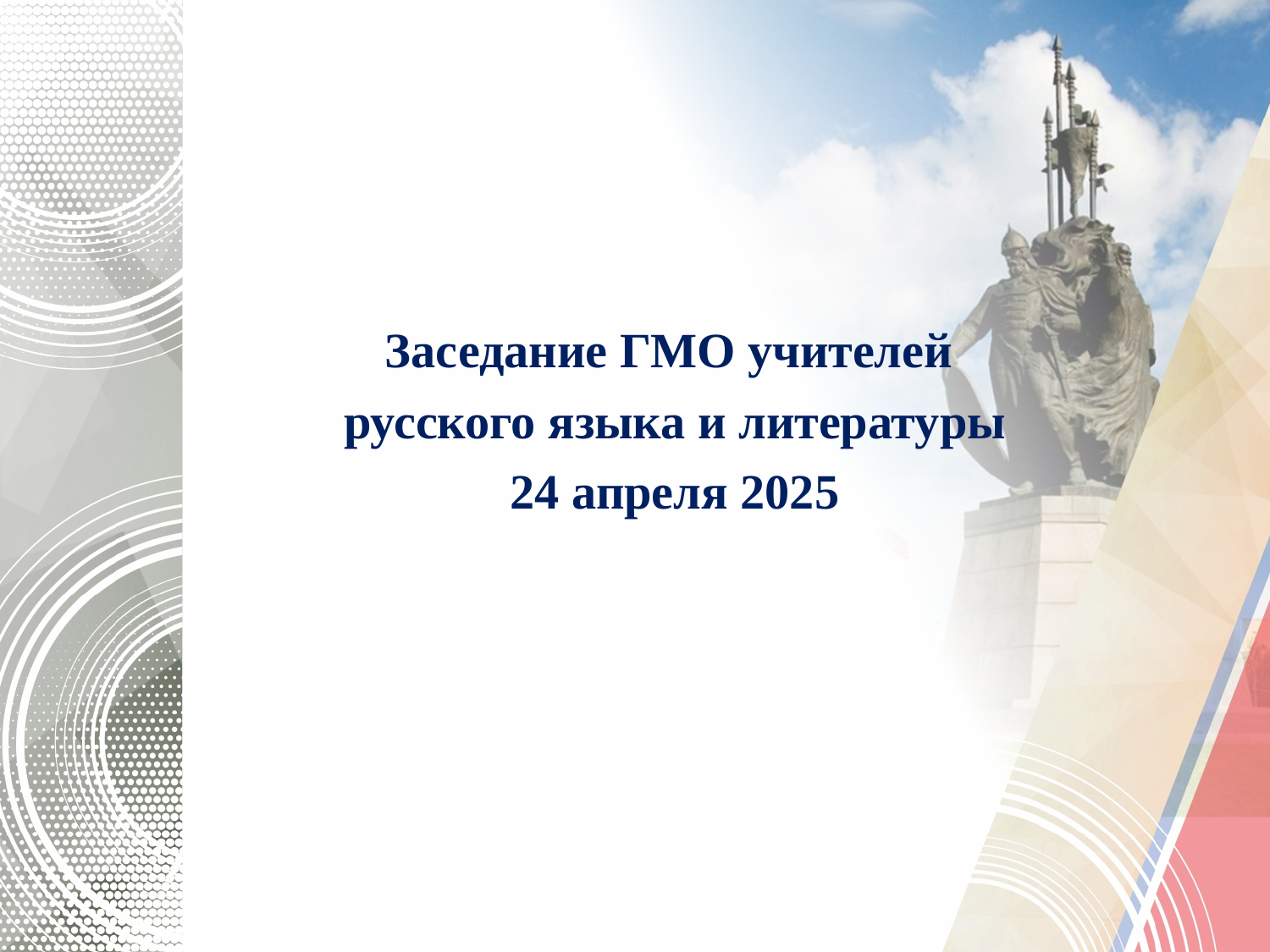

Заседание ГМО учителей
русского языка и литературы
24 апреля 2025